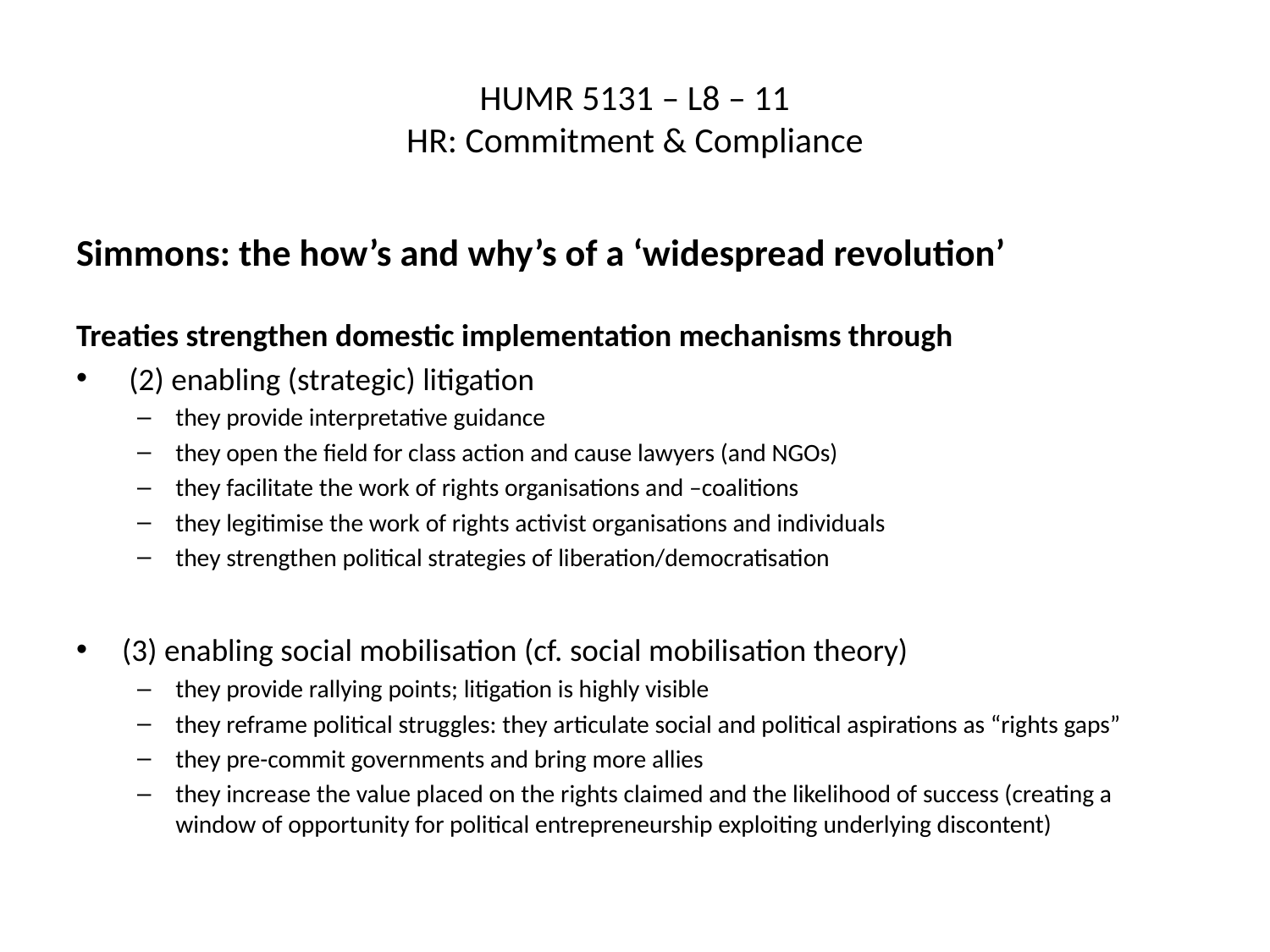

# HUMR 5131 – L8 – 11 HR: Commitment & Compliance
Simmons: the how’s and why’s of a ‘widespread revolution’

Treaties strengthen domestic implementation mechanisms through
 (2) enabling (strategic) litigation
they provide interpretative guidance
they open the field for class action and cause lawyers (and NGOs)
they facilitate the work of rights organisations and –coalitions
they legitimise the work of rights activist organisations and individuals
they strengthen political strategies of liberation/democratisation

(3) enabling social mobilisation (cf. social mobilisation theory)
they provide rallying points; litigation is highly visible
they reframe political struggles: they articulate social and political aspirations as “rights gaps”
they pre-commit governments and bring more allies
they increase the value placed on the rights claimed and the likelihood of success (creating a window of opportunity for political entrepreneurship exploiting underlying discontent)